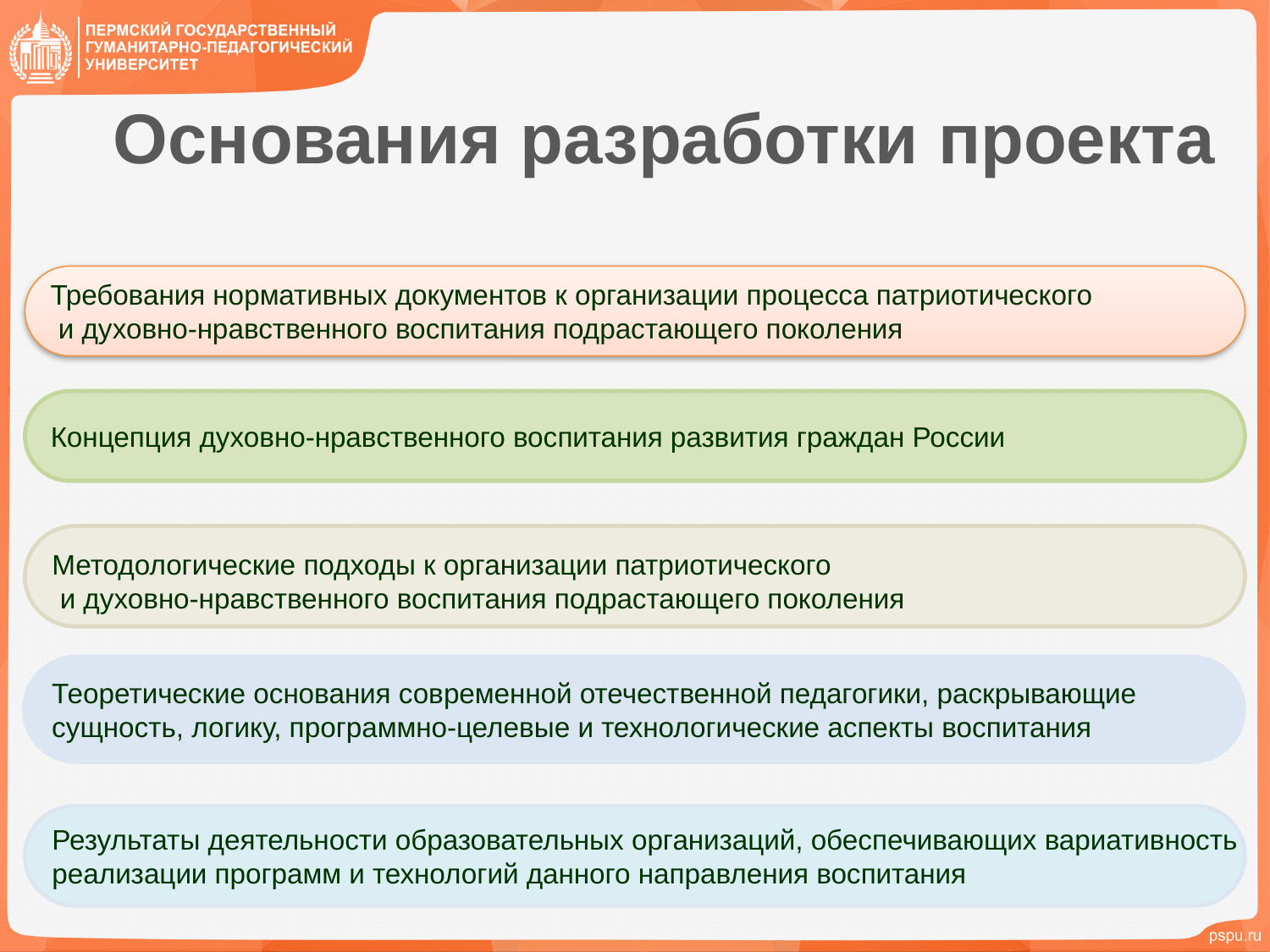

Основания разработки проекта
Требования нормативных документов к организации процесса патриотического
 и духовно-нравственного воспитания подрастающего поколения
Концепция духовно-нравственного воспитания развития граждан России

Методологические подходы к организации патриотического
 и духовно-нравственного воспитания подрастающего поколения

Теоретические основания современной отечественной педагогики, раскрывающие
сущность, логику, программно-целевые и технологические аспекты воспитания

Результаты деятельности образовательных организаций, обеспечивающих вариативность
реализации программ и технологий данного направления воспитания